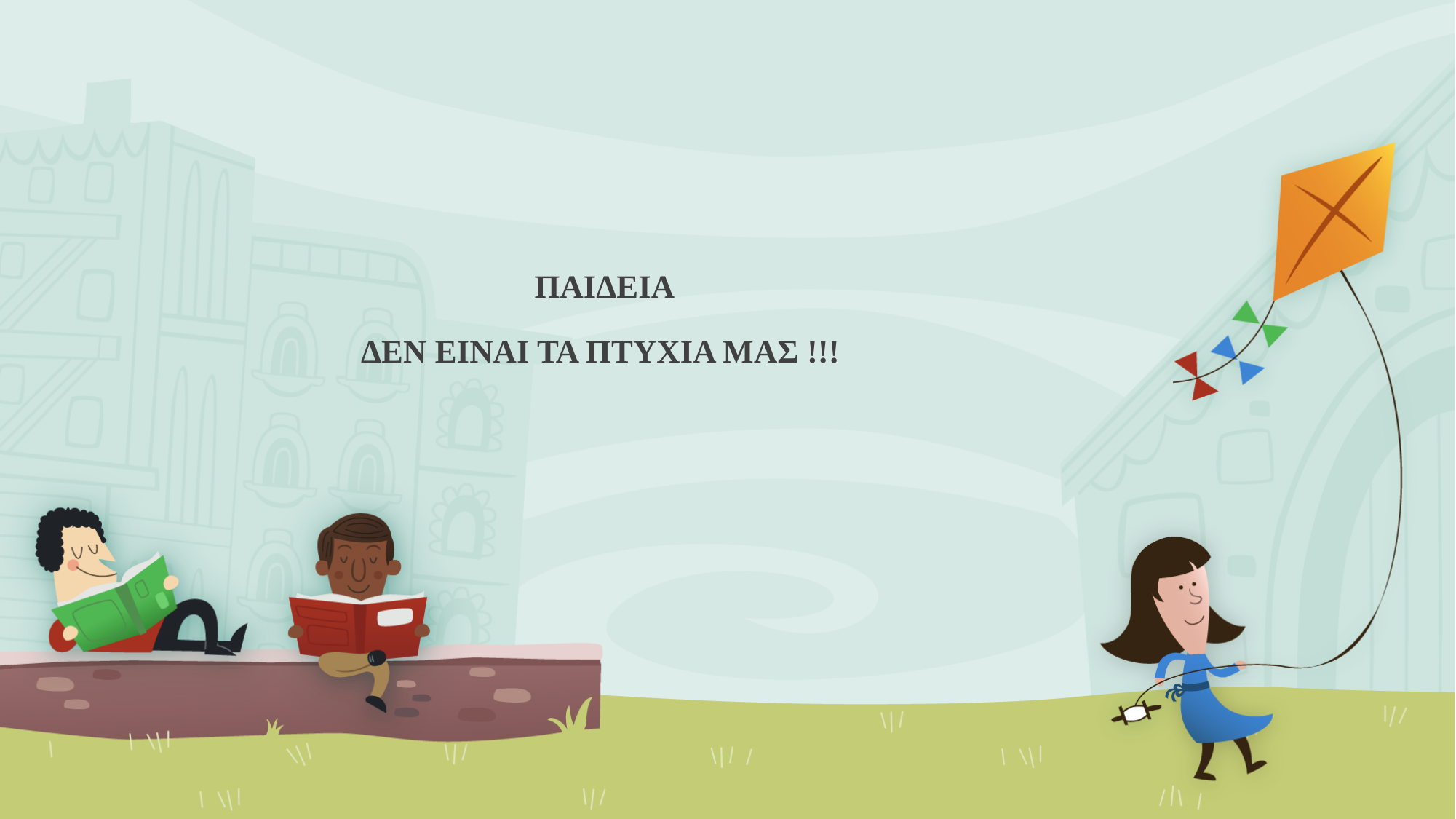

# ΠΑΙΔΕΙΑ ΔΕΝ ΕΙΝΑΙ ΤΑ ΠΤΥΧΙΑ ΜΑΣ !!!